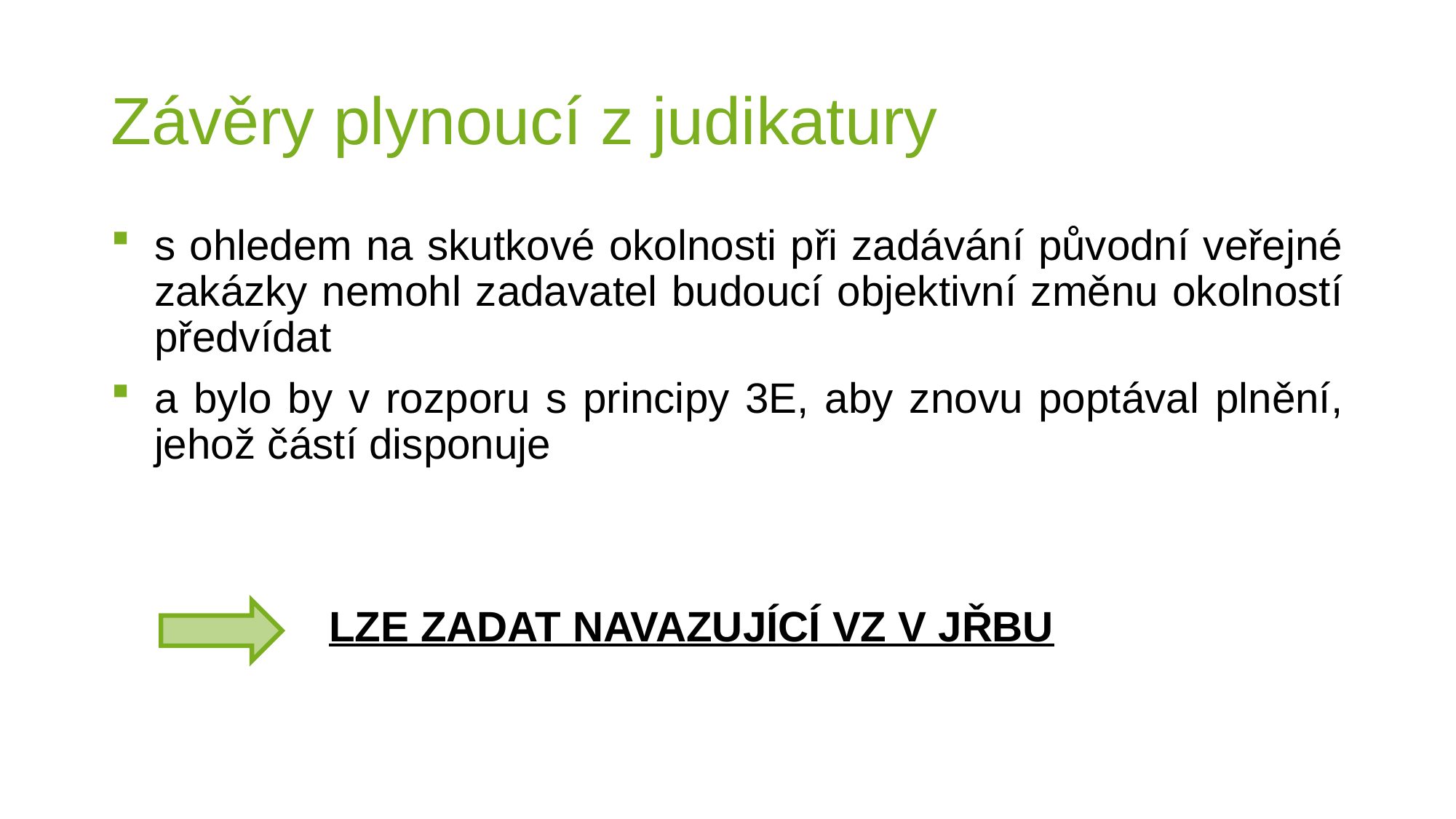

# Závěry plynoucí z judikatury
s ohledem na skutkové okolnosti při zadávání původní veřejné zakázky nemohl zadavatel budoucí objektivní změnu okolností předvídat
a bylo by v rozporu s principy 3E, aby znovu poptával plnění, jehož částí disponuje

		LZE ZADAT NAVAZUJÍCÍ VZ V JŘBU